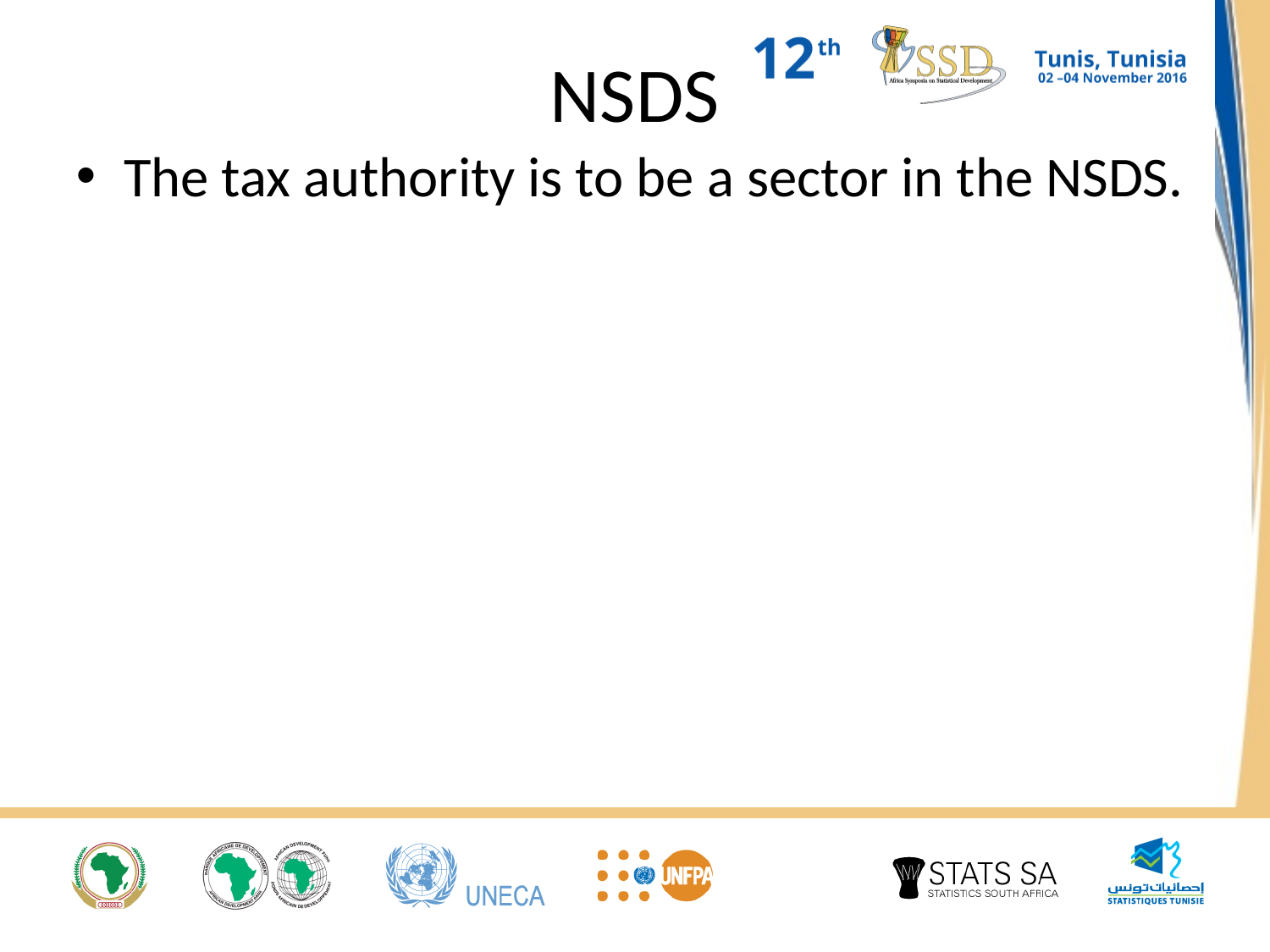

# NSDS
The tax authority is to be a sector in the NSDS.